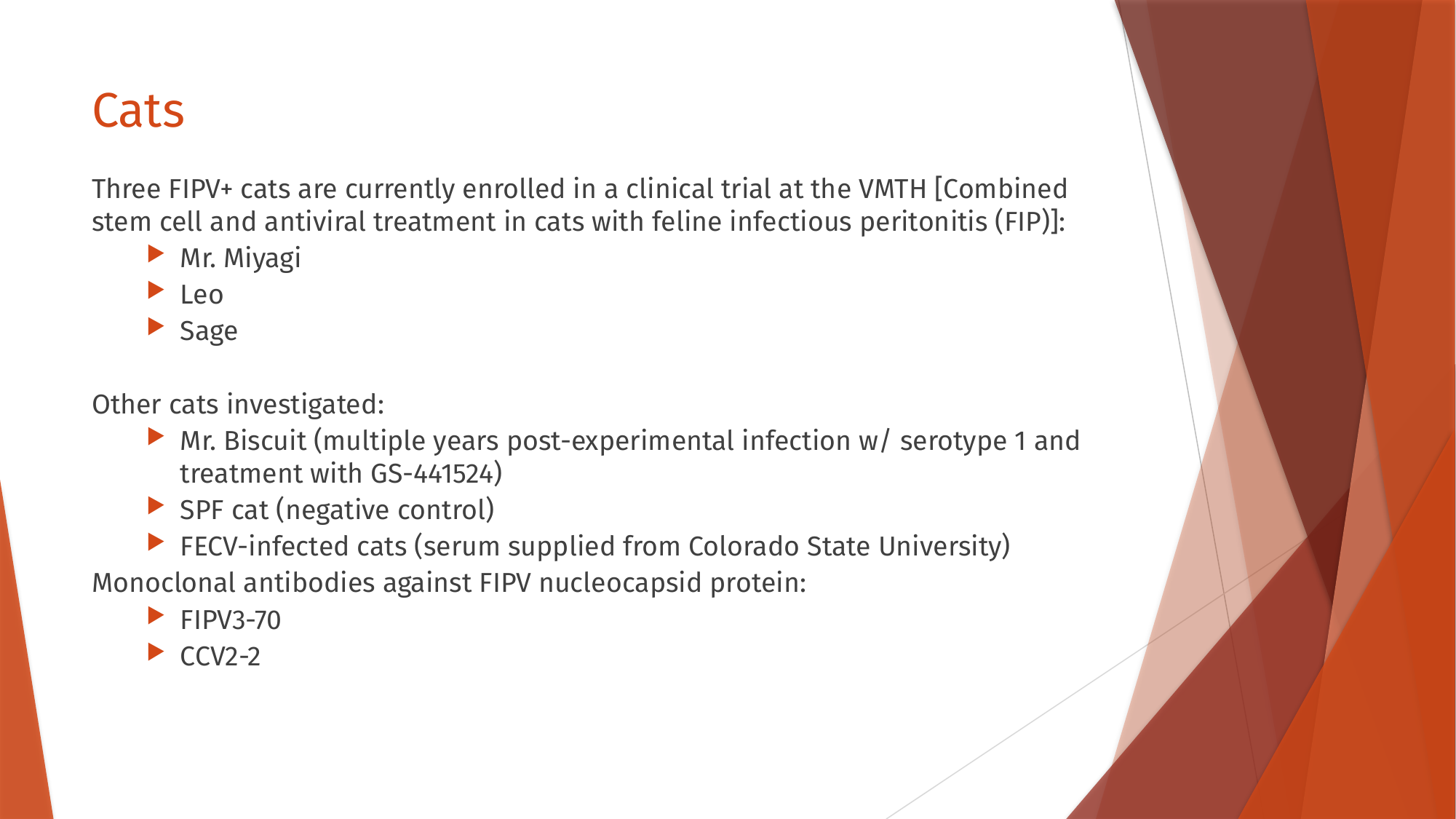

# Cats
Three FIPV+ cats are currently enrolled in a clinical trial at the VMTH [Combined stem cell and antiviral treatment in cats with feline infectious peritonitis (FIP)]:
Mr. Miyagi
Leo
Sage

Other cats investigated:
Mr. Biscuit (multiple years post-experimental infection w/ serotype 1 and treatment with GS-441524)
SPF cat (negative control)
FECV-infected cats (serum supplied from Colorado State University)
Monoclonal antibodies against FIPV nucleocapsid protein:
FIPV3-70
CCV2-2